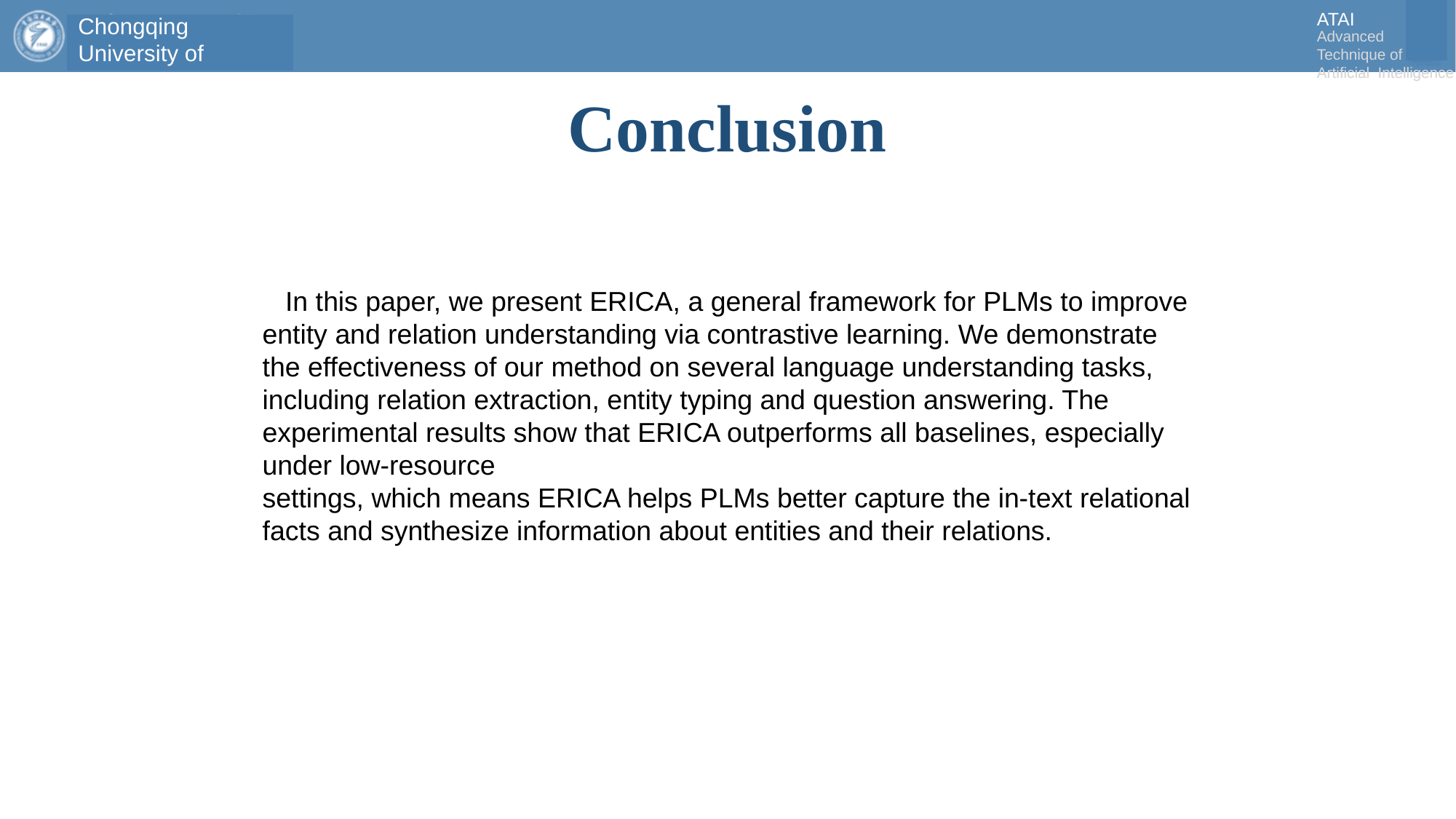

# Conclusion
   In this paper, we present ERICA, a general framework for PLMs to improve entity and relation understanding via contrastive learning. We demonstrate the effectiveness of our method on several language understanding tasks, including relation extraction, entity typing and question answering. The experimental results show that ERICA outperforms all baselines, especially under low-resource
settings, which means ERICA helps PLMs better capture the in-text relational facts and synthesize information about entities and their relations.